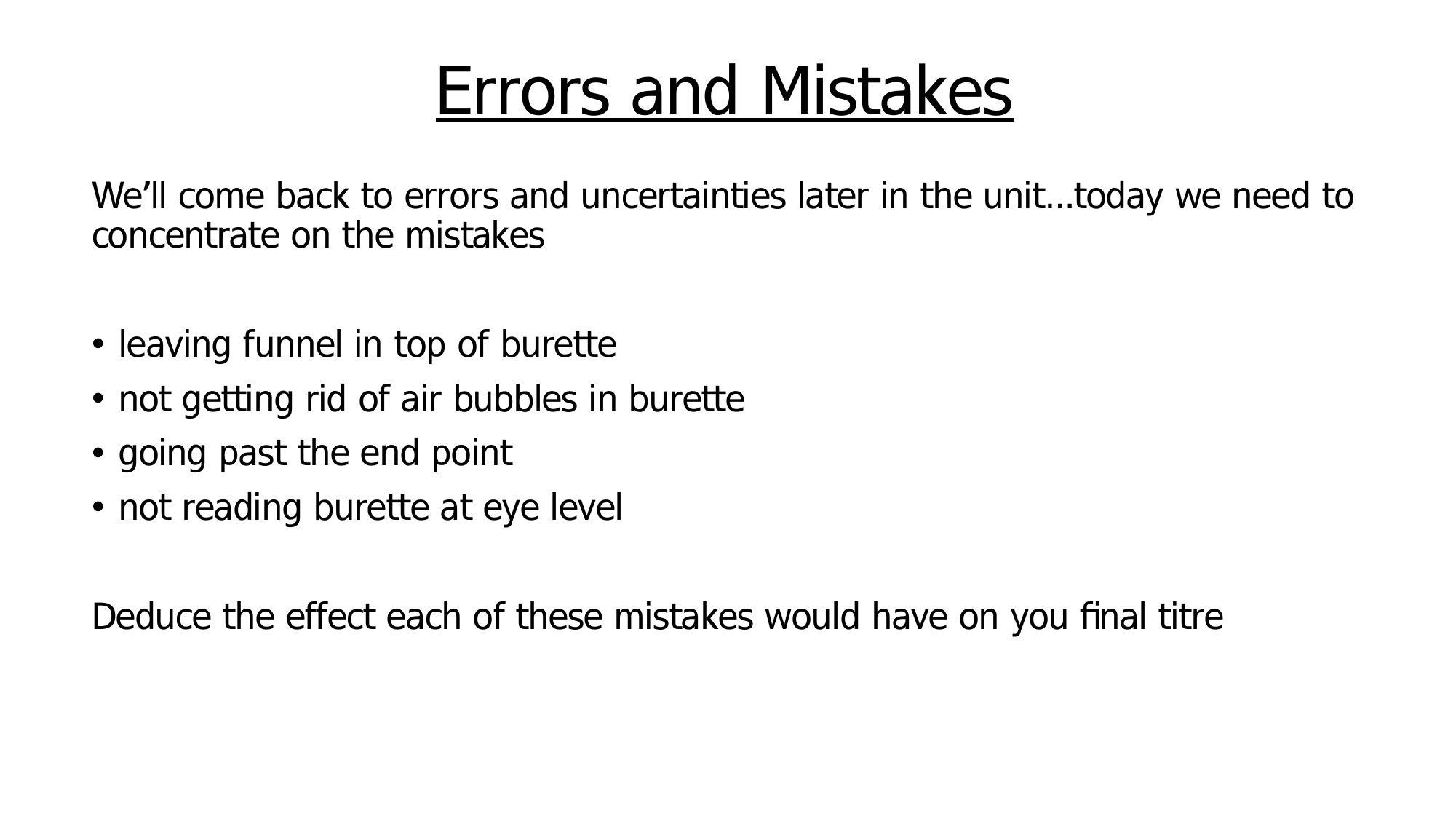

# Errors and Mistakes
We’ll come back to errors and uncertainties later in the unit…today we need to concentrate on the mistakes

leaving funnel in top of burette
not getting rid of air bubbles in burette
going past the end point
not reading burette at eye level

Deduce the effect each of these mistakes would have on you final titre